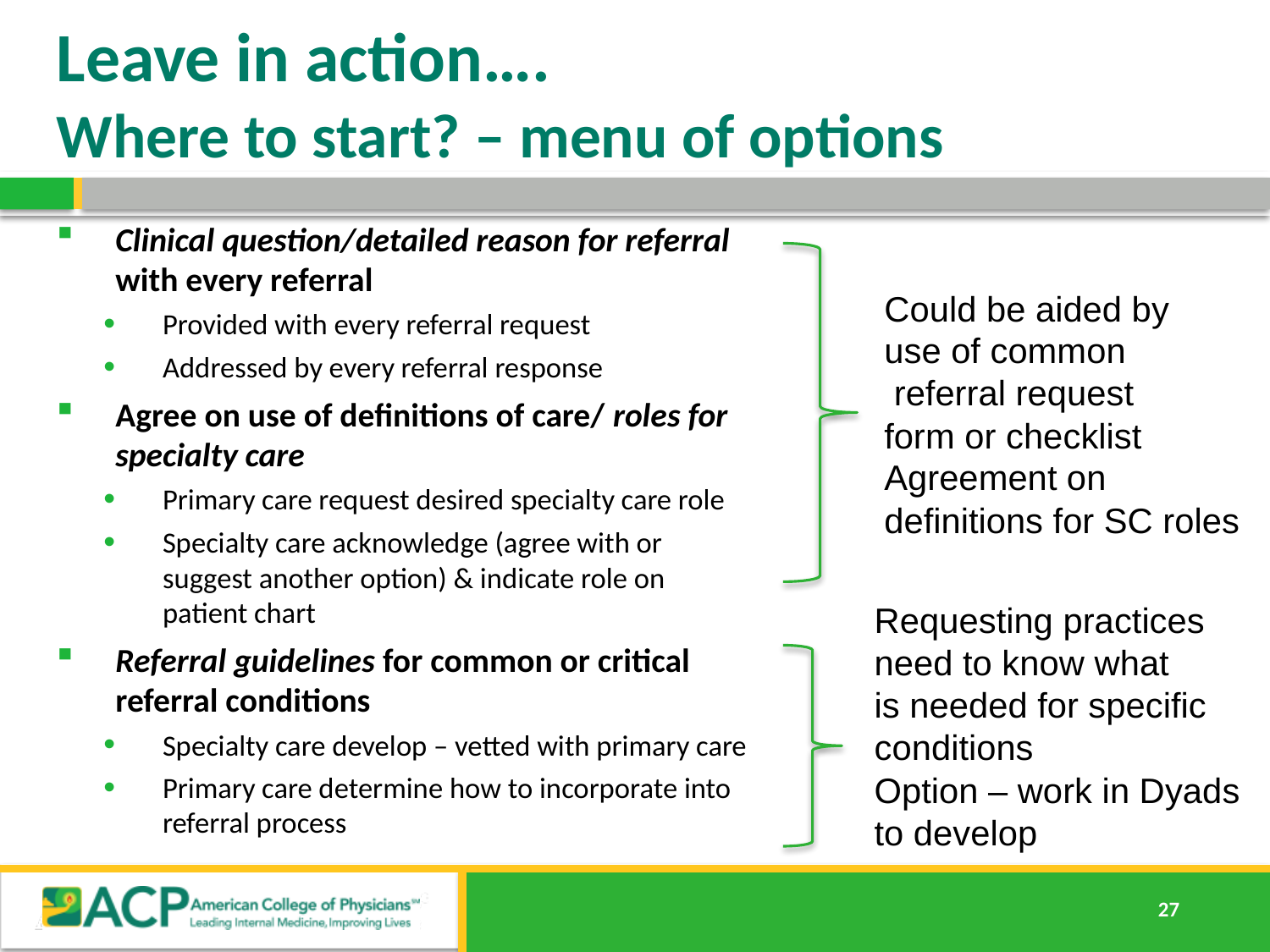

# Leave in action…. Where to start? – menu of options
Clinical question/detailed reason for referral with every referral
Provided with every referral request
Addressed by every referral response
Agree on use of definitions of care/ roles for specialty care
Primary care request desired specialty care role
Specialty care acknowledge (agree with or suggest another option) & indicate role on patient chart
Referral guidelines for common or critical referral conditions
Specialty care develop – vetted with primary care
Primary care determine how to incorporate into referral process

Could be aided by
use of common
 referral request
form or checklist
Agreement on
definitions for SC roles
Requesting practices
need to know what
is needed for specific
conditions
Option – work in Dyads
to develop